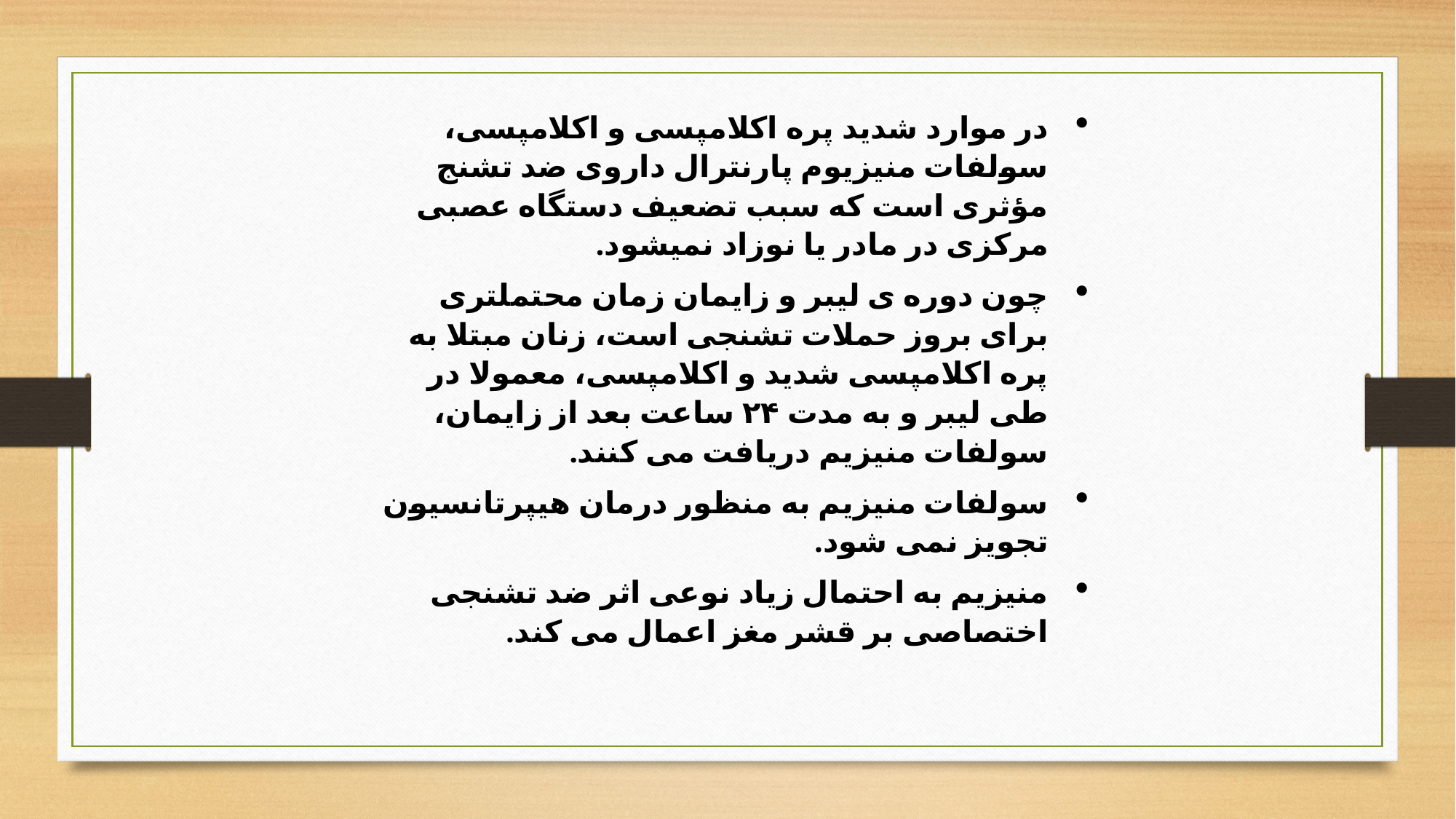

در موارد شدید پره اکلامپسی و اکلامپسی، سولفات منیزیوم پارنترال داروی ضد تشنج مؤثری است که سبب تضعیف دستگاه عصبی مرکزی در مادر یا نوزاد نمیشود.
چون دوره ی لیبر و زایمان زمان محتملتری برای بروز حملات تشنجی است، زنان مبتلا به پره اکلامپسی شدید و اکلامپسی، معمولا در طی لیبر و به مدت ۲۴ ساعت بعد از زایمان، سولفات منیزیم دریافت می کنند.
سولفات منیزیم به منظور درمان هیپرتانسیون تجویز نمی شود.
منیزیم به احتمال زیاد نوعی اثر ضد تشنجی اختصاصی بر قشر مغز اعمال می کند.